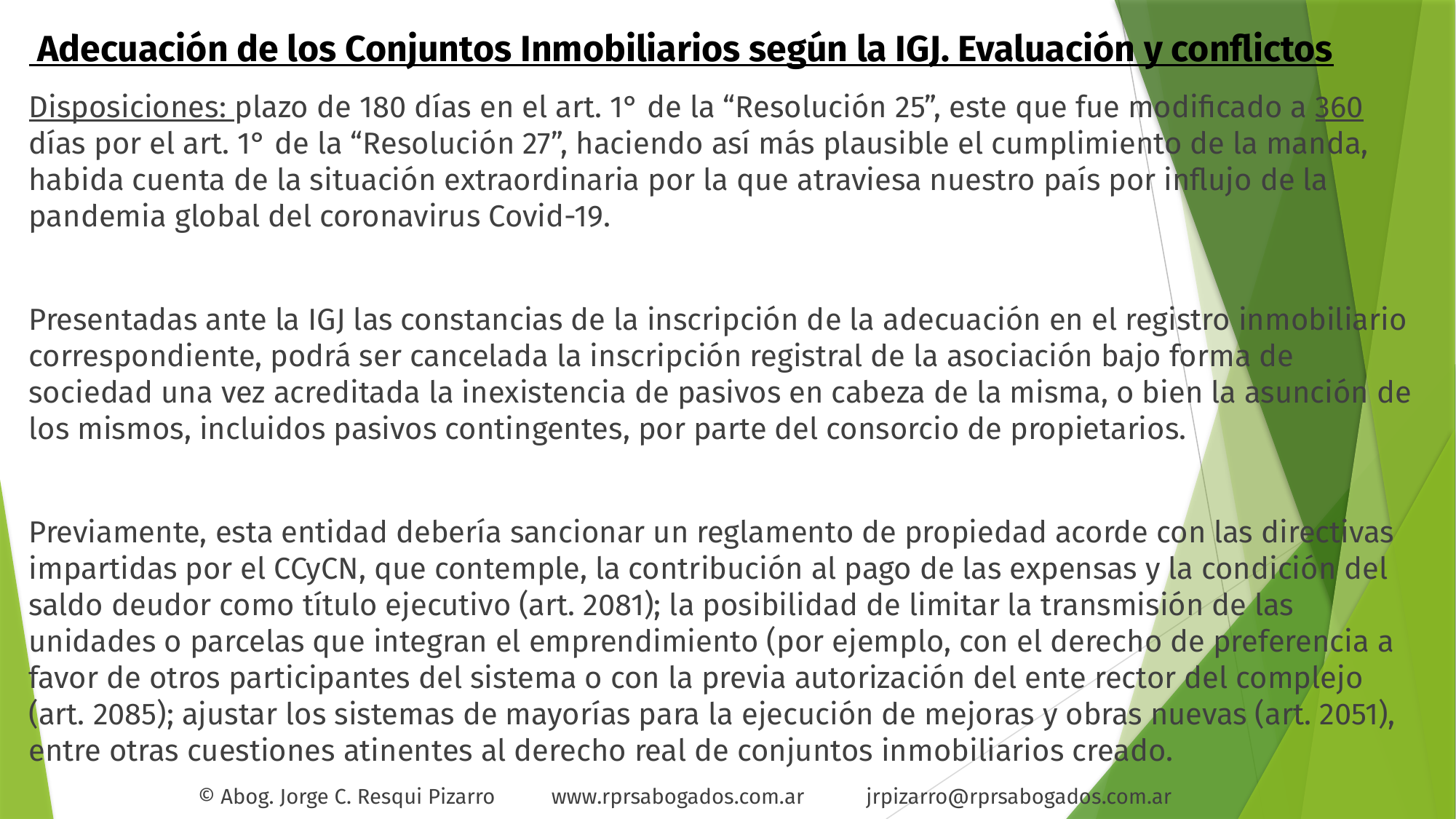

# Adecuación de los Conjuntos Inmobiliarios según la IGJ. Evaluación y conflictos
Disposiciones: plazo de 180 días en el art. 1° de la “Resolución 25”, este que fue modificado a 360 días por el art. 1° de la “Resolución 27”, haciendo así más plausible el cumplimiento de la manda, habida cuenta de la situación extraordinaria por la que atraviesa nuestro país por influjo de la pandemia global del coronavirus Covid-19.

Presentadas ante la IGJ las constancias de la inscripción de la adecuación en el registro inmobiliario correspondiente, podrá ser cancelada la inscripción registral de la asociación bajo forma de sociedad una vez acreditada la inexistencia de pasivos en cabeza de la misma, o bien la asunción de los mismos, incluidos pasivos contingentes, por parte del consorcio de propietarios.

Previamente, esta entidad debería sancionar un reglamento de propiedad acorde con las directivas impartidas por el CCyCN, que contemple, la contribución al pago de las expensas y la condición del saldo deudor como título ejecutivo (art. 2081); la posibilidad de limitar la transmisión de las unidades o parcelas que integran el emprendimiento (por ejemplo, con el derecho de preferencia a favor de otros participantes del sistema o con la previa autorización del ente rector del complejo (art. 2085); ajustar los sistemas de mayorías para la ejecución de mejoras y obras nuevas (art. 2051), entre otras cuestiones atinentes al derecho real de conjuntos inmobiliarios creado.
                              © Abog. Jorge C. Resqui Pizarro          www.rprsabogados.com.ar           jrpizarro@rprsabogados.com.ar